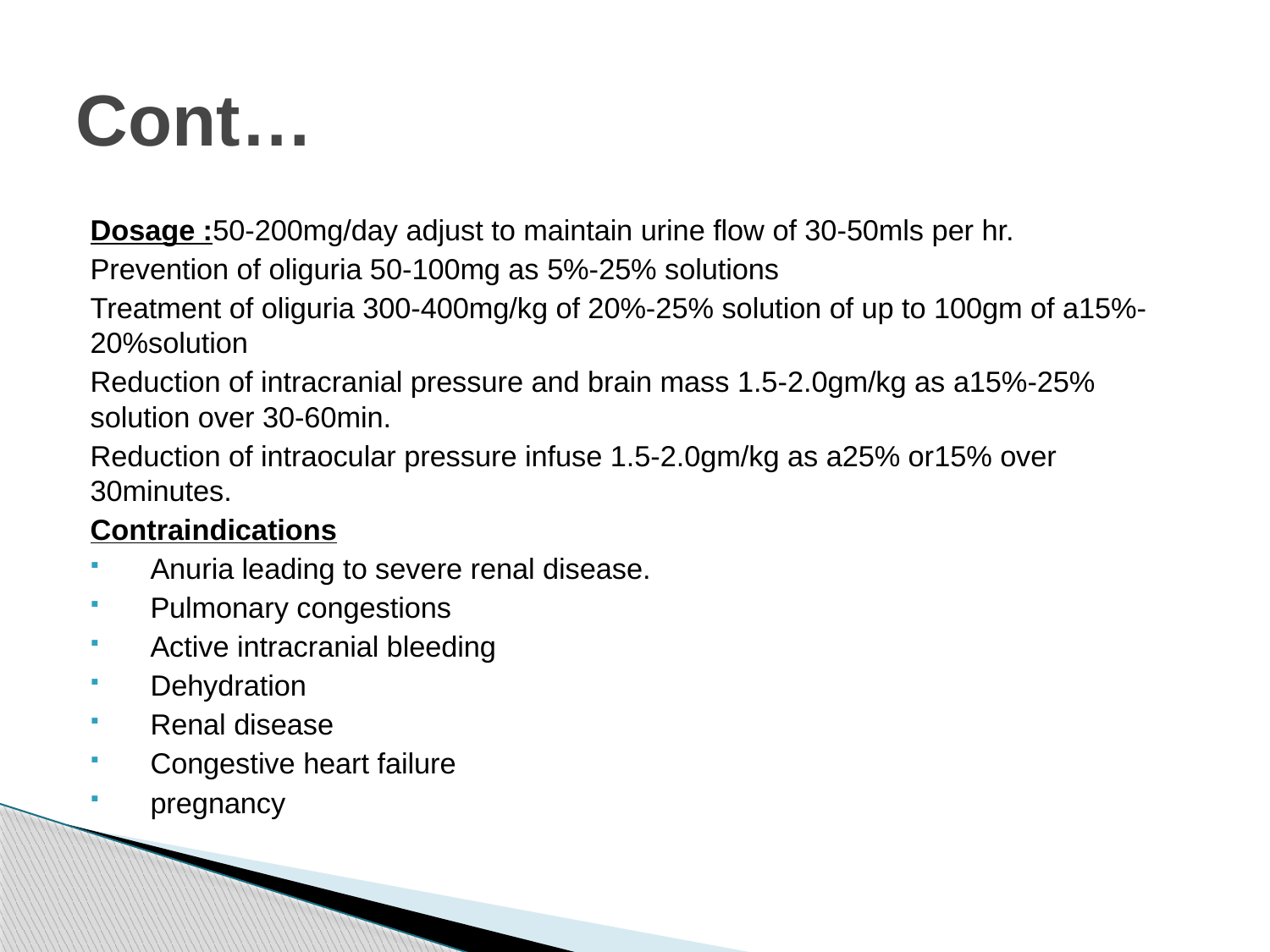

# Cont…
Dosage :50-200mg/day adjust to maintain urine flow of 30-50mls per hr.
Prevention of oliguria 50-100mg as 5%-25% solutions
Treatment of oliguria 300-400mg/kg of 20%-25% solution of up to 100gm of a15%-20%solution
Reduction of intracranial pressure and brain mass 1.5-2.0gm/kg as a15%-25% solution over 30-60min.
Reduction of intraocular pressure infuse 1.5-2.0gm/kg as a25% or15% over 30minutes.
Contraindications
Anuria leading to severe renal disease.
Pulmonary congestions
Active intracranial bleeding
Dehydration
Renal disease
Congestive heart failure
pregnancy